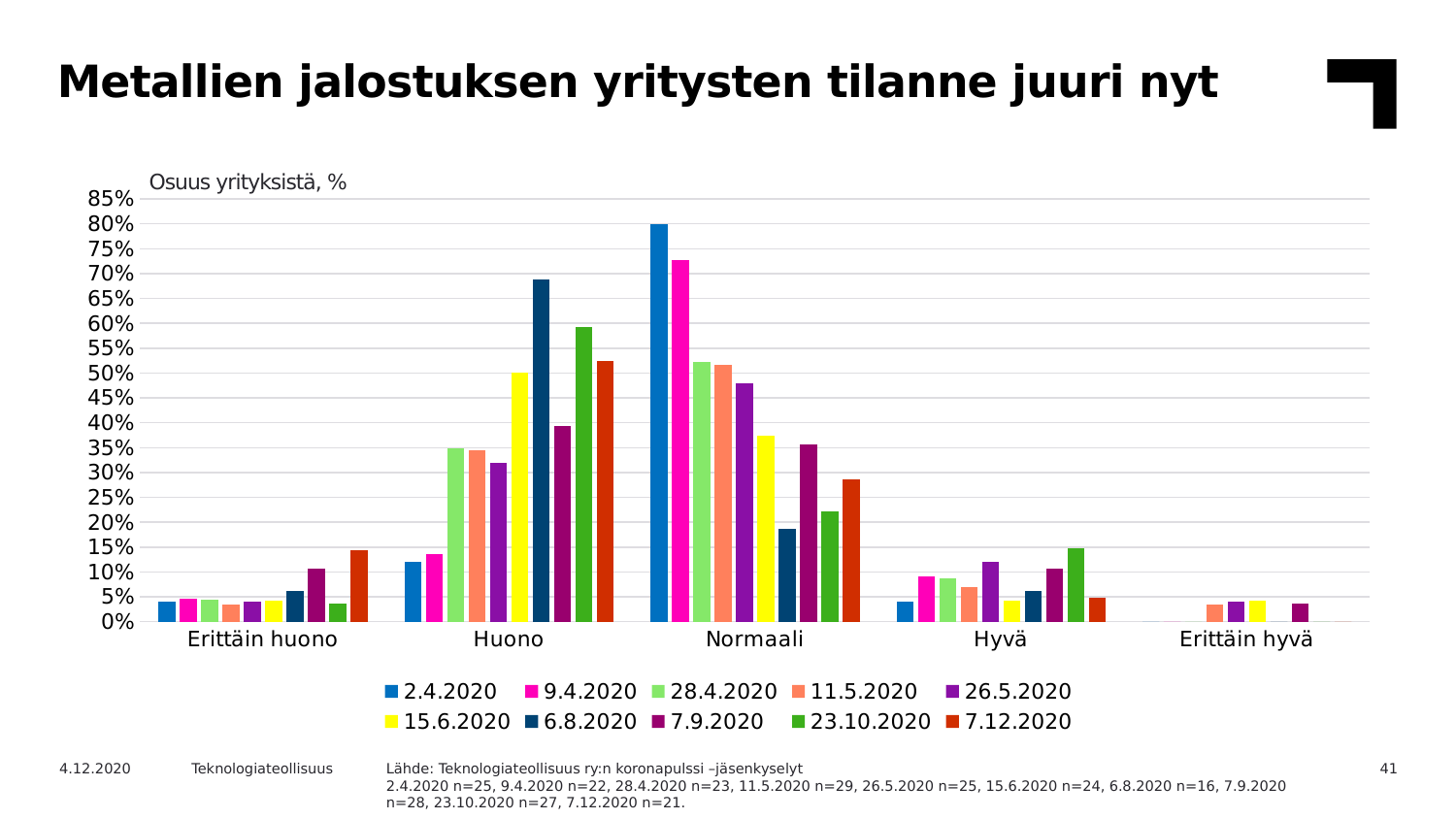

Metallien jalostuksen yritysten tilanne juuri nyt
Osuus yrityksistä, %

### Chart

| Category | 2.4.2020 | 9.4.2020 | 28.4.2020 | 11.5.2020 | 26.5.2020 | 15.6.2020 | 6.8.2020 | 7.9.2020 | 23.10.2020 | 7.12.2020 |
|---|---|---|---|---|---|---|---|---|---|---|
| Erittäin huono | 0.04 | 0.045454545454545456 | 0.043478260869565216 | 0.034482758620689655 | 0.04 | 0.041666666666666664 | 0.0625 | 0.10714285714285714 | 0.037037037037037035 | 0.14285714285714285 |
| Huono | 0.12 | 0.13636363636363635 | 0.34782608695652173 | 0.3448275862068966 | 0.32 | 0.5 | 0.6875 | 0.39285714285714285 | 0.5925925925925926 | 0.5238095238095238 |
| Normaali | 0.8 | 0.7272727272727273 | 0.5217391304347826 | 0.5172413793103449 | 0.48 | 0.375 | 0.1875 | 0.35714285714285715 | 0.2222222222222222 | 0.2857142857142857 |
| Hyvä | 0.04 | 0.09090909090909091 | 0.08695652173913043 | 0.06896551724137931 | 0.12 | 0.041666666666666664 | 0.0625 | 0.10714285714285714 | 0.14814814814814814 | 0.047619047619047616 |
| Erittäin hyvä | 0.0 | 0.0 | 0.0 | 0.034482758620689655 | 0.04 | 0.041666666666666664 | 0.0 | 0.03571428571428571 | 0.0 | 0.0 |
Lähde: Teknologiateollisuus ry:n koronapulssi –jäsenkyselyt
2.4.2020 n=25, 9.4.2020 n=22, 28.4.2020 n=23, 11.5.2020 n=29, 26.5.2020 n=25, 15.6.2020 n=24, 6.8.2020 n=16, 7.9.2020 n=28, 23.10.2020 n=27, 7.12.2020 n=21.
4.12.2020
Teknologiateollisuus
41